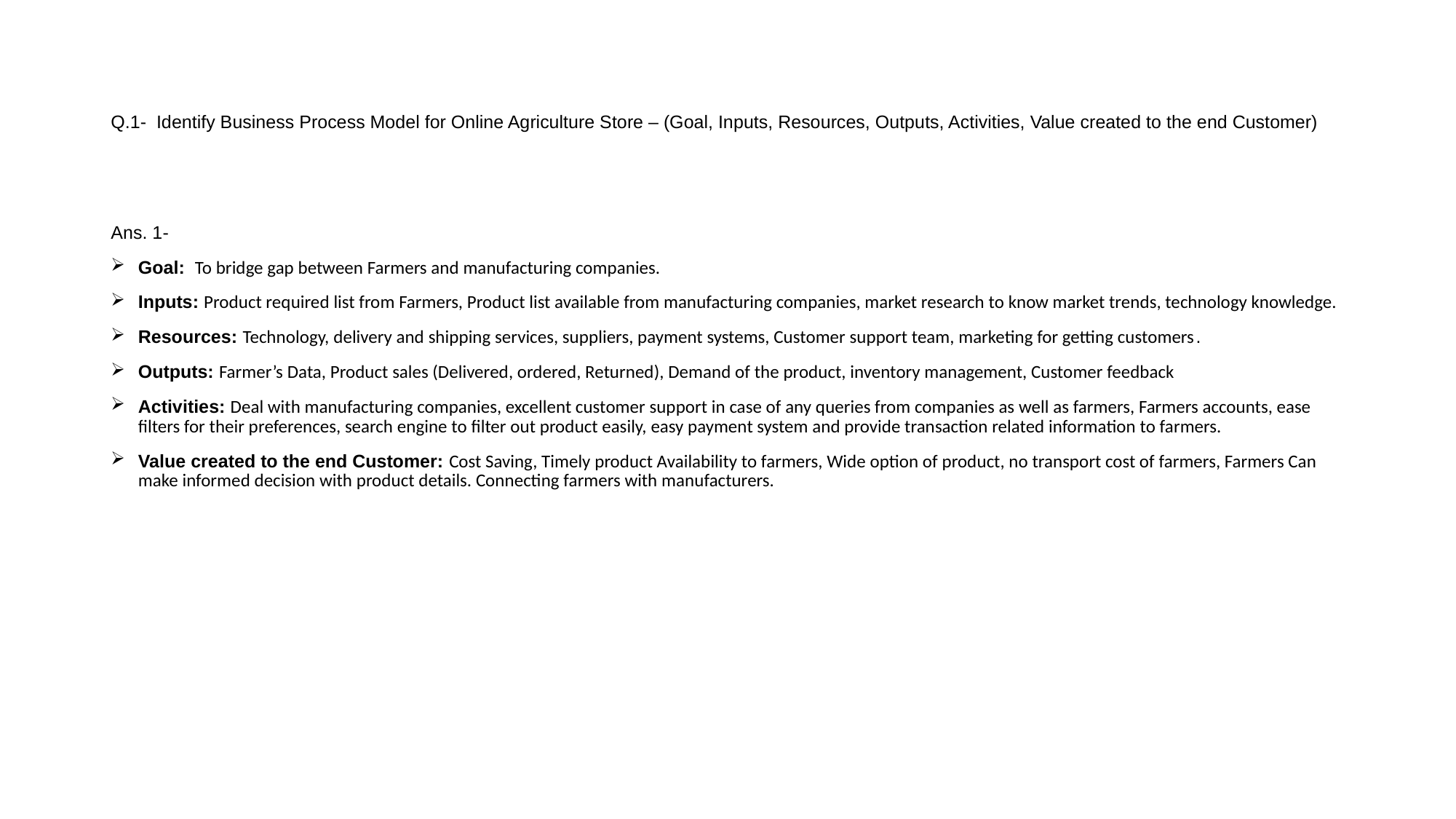

# Q.1-  Identify Business Process Model for Online Agriculture Store – (Goal, Inputs, Resources, Outputs, Activities, Value created to the end Customer)
Ans. 1-
Goal:  To bridge gap between Farmers and manufacturing companies.
Inputs: Product required list from Farmers, Product list available from manufacturing companies, market research to know market trends, technology knowledge.
Resources: Technology, delivery and shipping services, suppliers, payment systems, Customer support team, marketing for getting customers.
Outputs: Farmer’s Data, Product sales (Delivered, ordered, Returned), Demand of the product, inventory management, Customer feedback
Activities: Deal with manufacturing companies, excellent customer support in case of any queries from companies as well as farmers, Farmers accounts, ease filters for their preferences, search engine to filter out product easily, easy payment system and provide transaction related information to farmers.
Value created to the end Customer: Cost Saving, Timely product Availability to farmers, Wide option of product, no transport cost of farmers, Farmers Can make informed decision with product details. Connecting farmers with manufacturers.